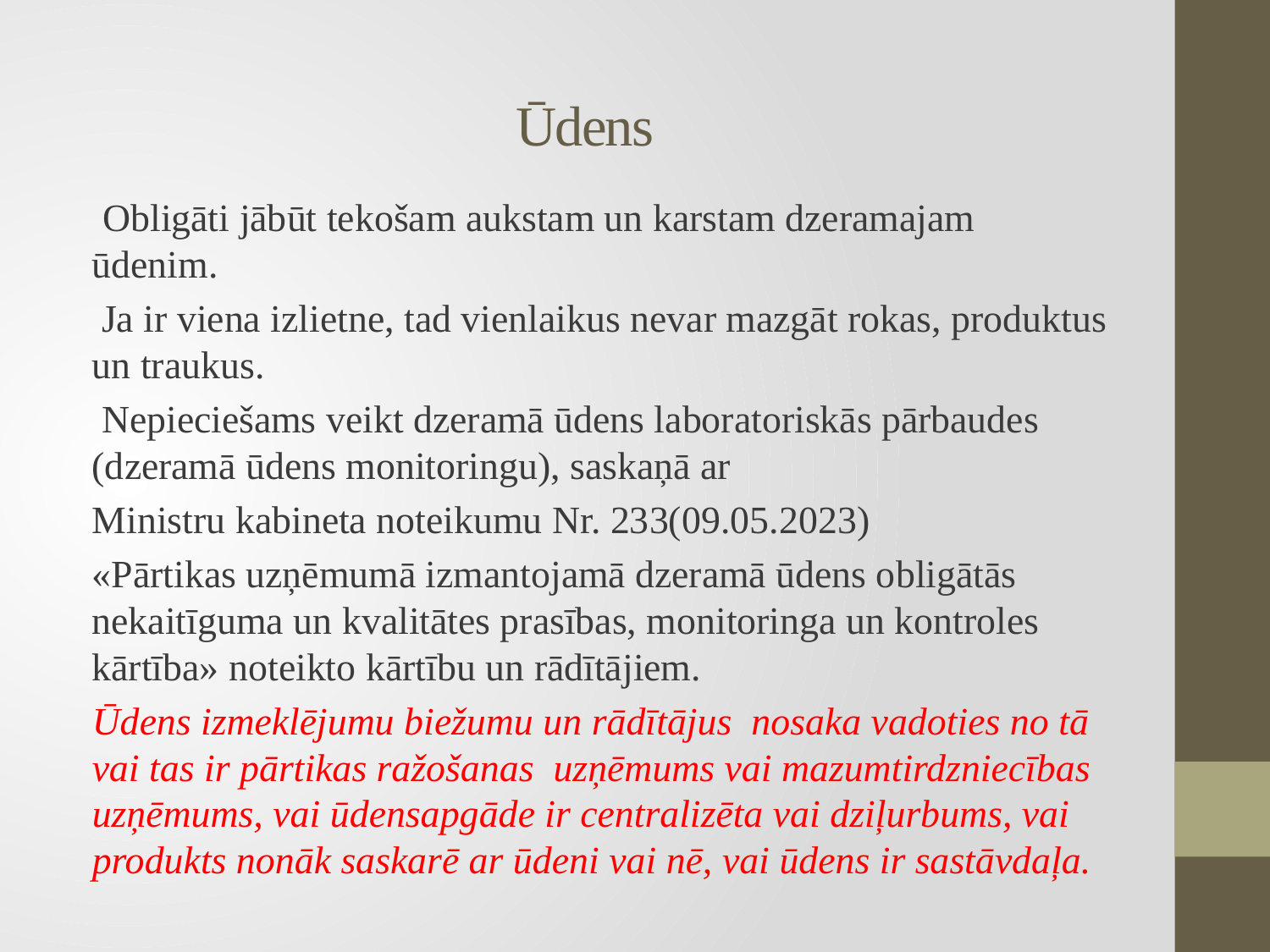

# Ūdens
 Obligāti jābūt tekošam aukstam un karstam dzeramajam ūdenim.
 Ja ir viena izlietne, tad vienlaikus nevar mazgāt rokas, produktus un traukus.
 Nepieciešams veikt dzeramā ūdens laboratoriskās pārbaudes (dzeramā ūdens monitoringu), saskaņā ar
Ministru kabineta noteikumu Nr. 233(09.05.2023)
«Pārtikas uzņēmumā izmantojamā dzeramā ūdens obligātās nekaitīguma un kvalitātes prasības, monitoringa un kontroles kārtība» noteikto kārtību un rādītājiem.
Ūdens izmeklējumu biežumu un rādītājus  nosaka vadoties no tā vai tas ir pārtikas ražošanas  uzņēmums vai mazumtirdzniecības uzņēmums, vai ūdensapgāde ir centralizēta vai dziļurbums, vai produkts nonāk saskarē ar ūdeni vai nē, vai ūdens ir sastāvdaļa.